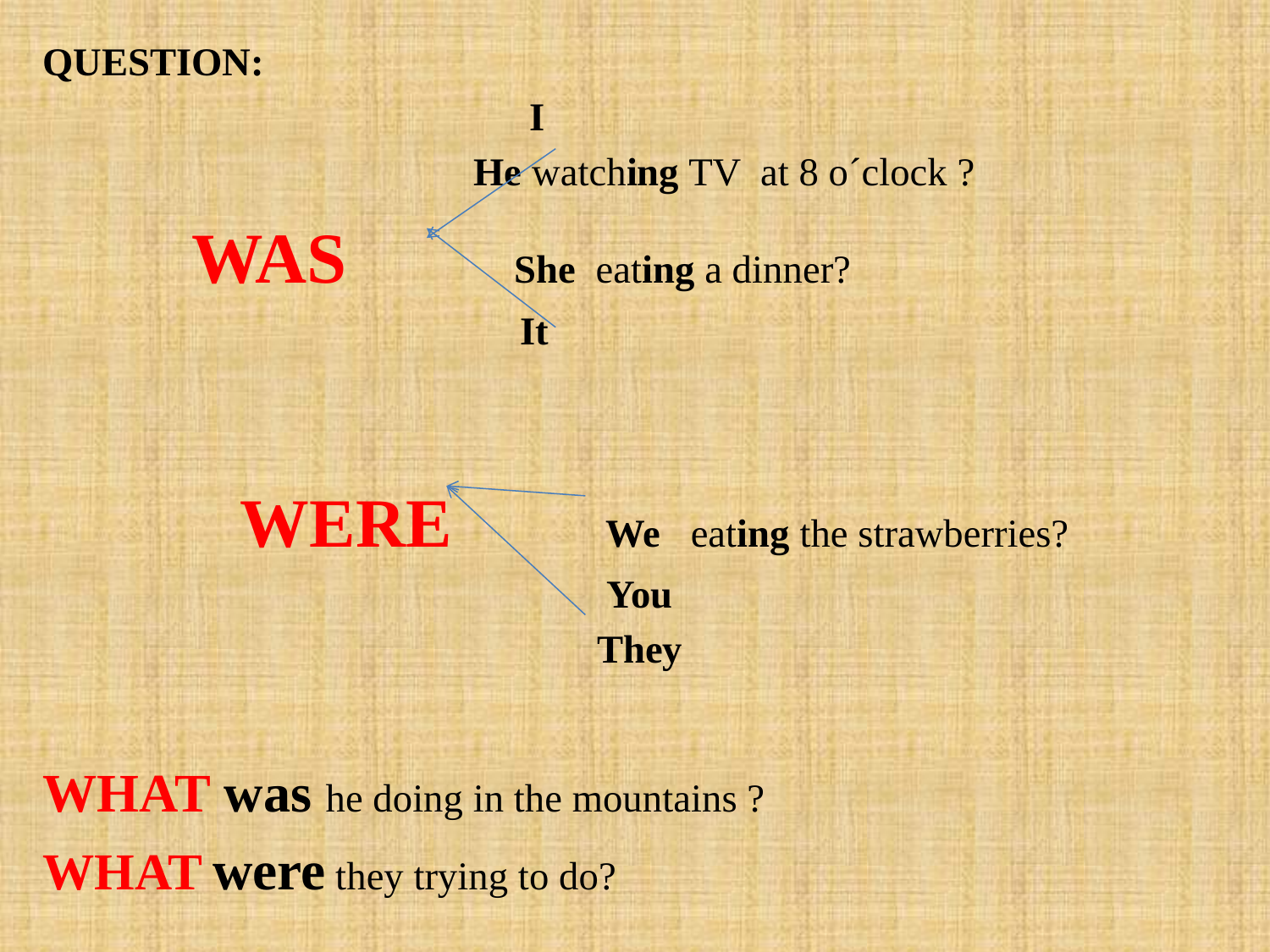

question:
                                                 I
                                      He watching TV  at 8 o´clock ?
        was         She  eating a dinner?
                                                It

   WERE           We   eating the strawberries?
You
They

WHAT was he doing in the mountains ?
What were they trying to do?